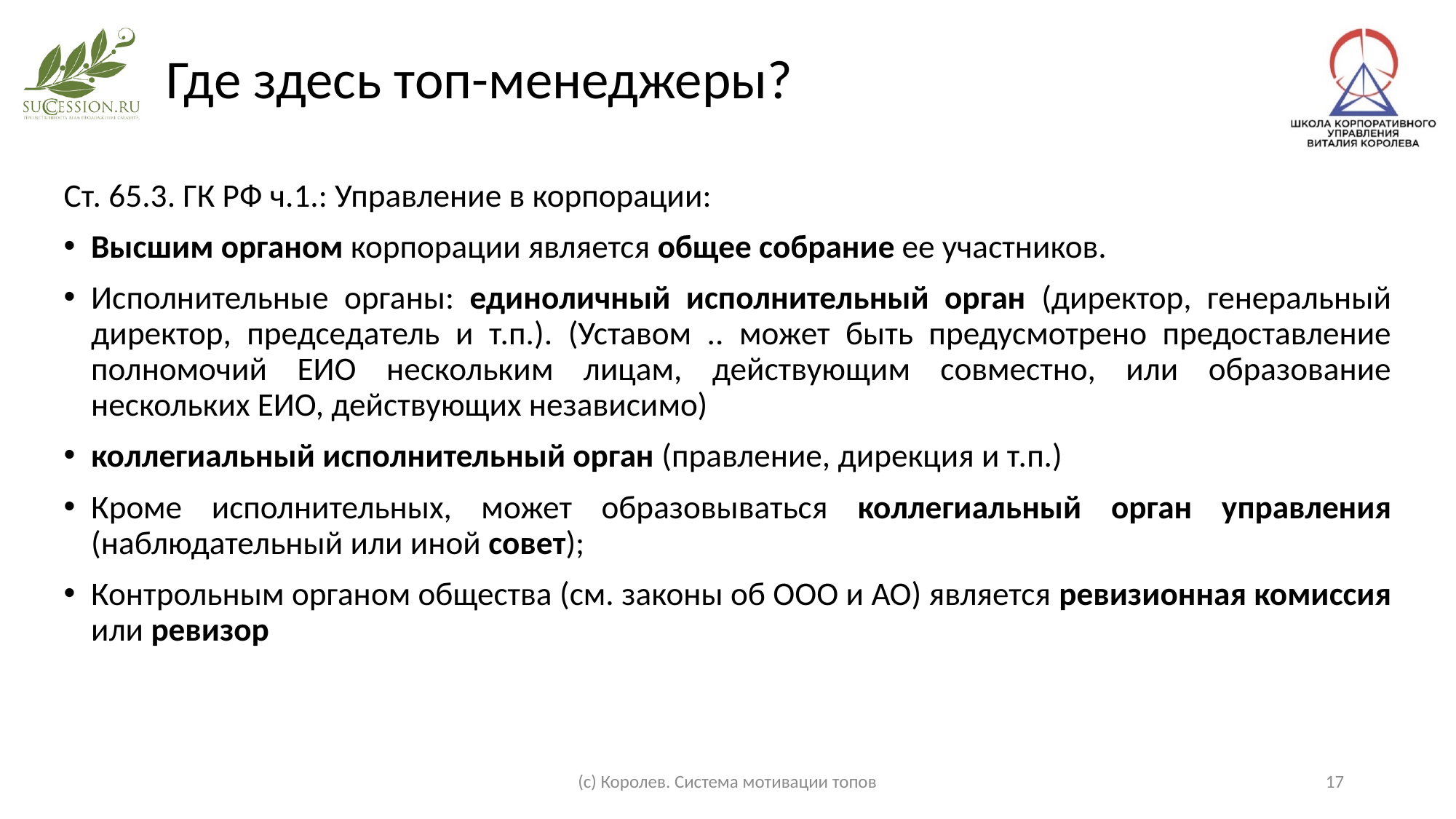

Где здесь топ-менеджеры?
Ст. 65.3. ГК РФ ч.1.: Управление в корпорации:
Высшим органом корпорации является общее собрание ее участников.
Исполнительные органы: единоличный исполнительный орган (директор, генеральный директор, председатель и т.п.). (Уставом .. может быть предусмотрено предоставление полномочий ЕИО нескольким лицам, действующим совместно, или образование нескольких ЕИО, действующих независимо)
коллегиальный исполнительный орган (правление, дирекция и т.п.)
Кроме исполнительных, может образовываться коллегиальный орган управления (наблюдательный или иной совет);
Контрольным органом общества (см. законы об ООО и АО) является ревизионная комиссия или ревизор

(с) Королев. Система мотивации топов
17